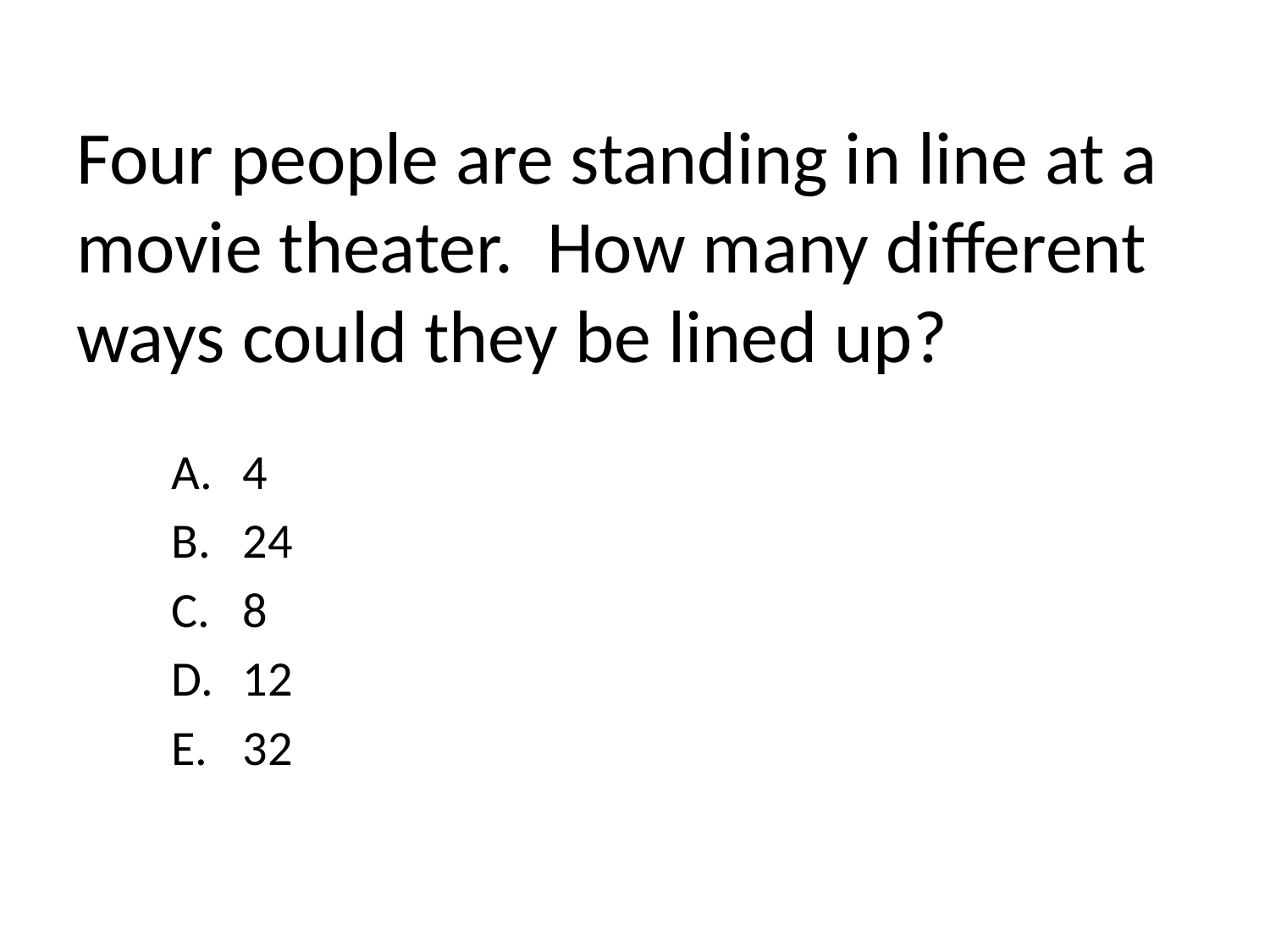

# Four people are standing in line at a movie theater.  How many different ways could they be lined up?
4
24
8
12
32